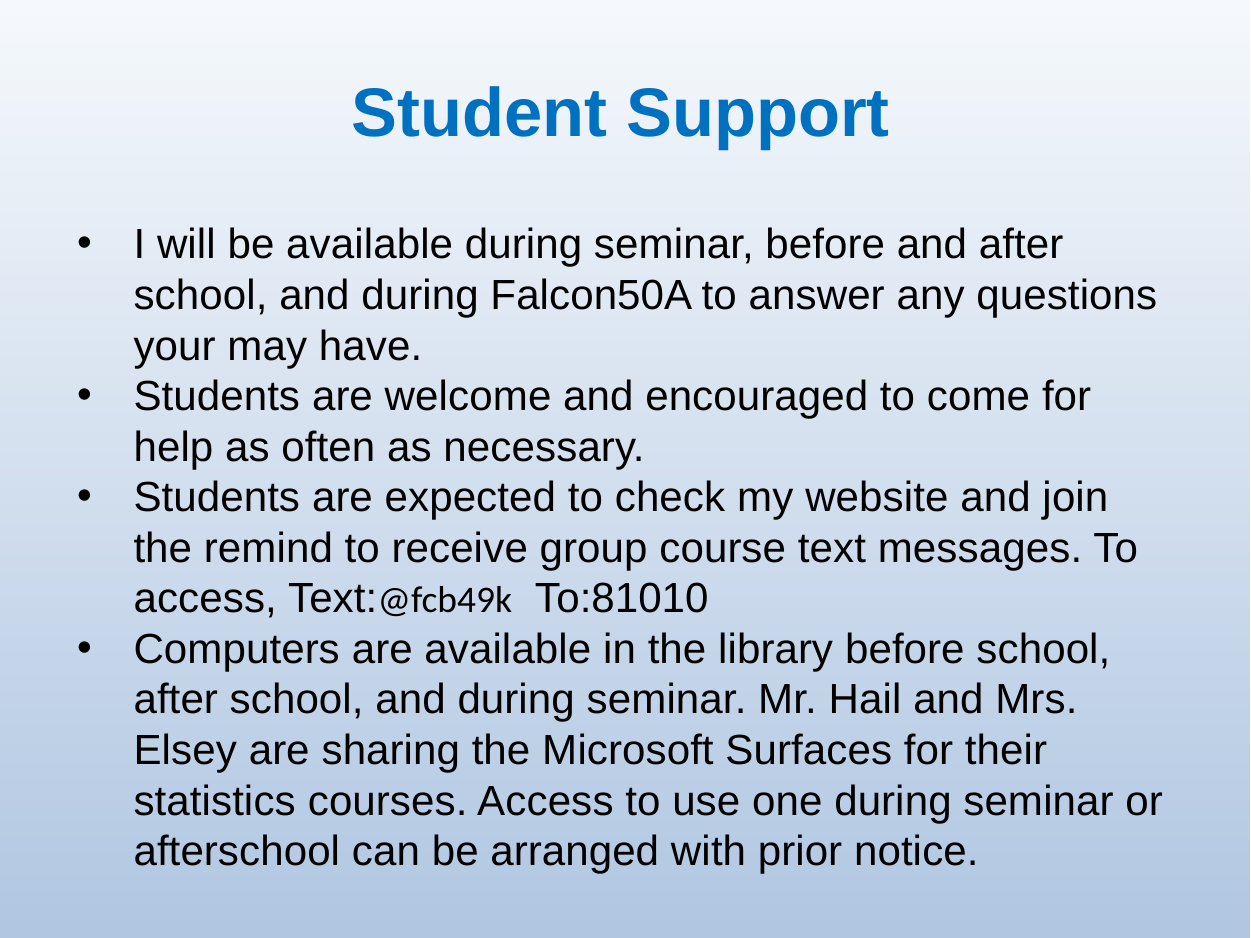

Student Support
I will be available during seminar, before and after school, and during Falcon50A to answer any questions your may have.
Students are welcome and encouraged to come for help as often as necessary.
Students are expected to check my website and join the remind to receive group course text messages. To access, Text:@fcb49k  To:81010
Computers are available in the library before school, after school, and during seminar. Mr. Hail and Mrs. Elsey are sharing the Microsoft Surfaces for their statistics courses. Access to use one during seminar or afterschool can be arranged with prior notice.